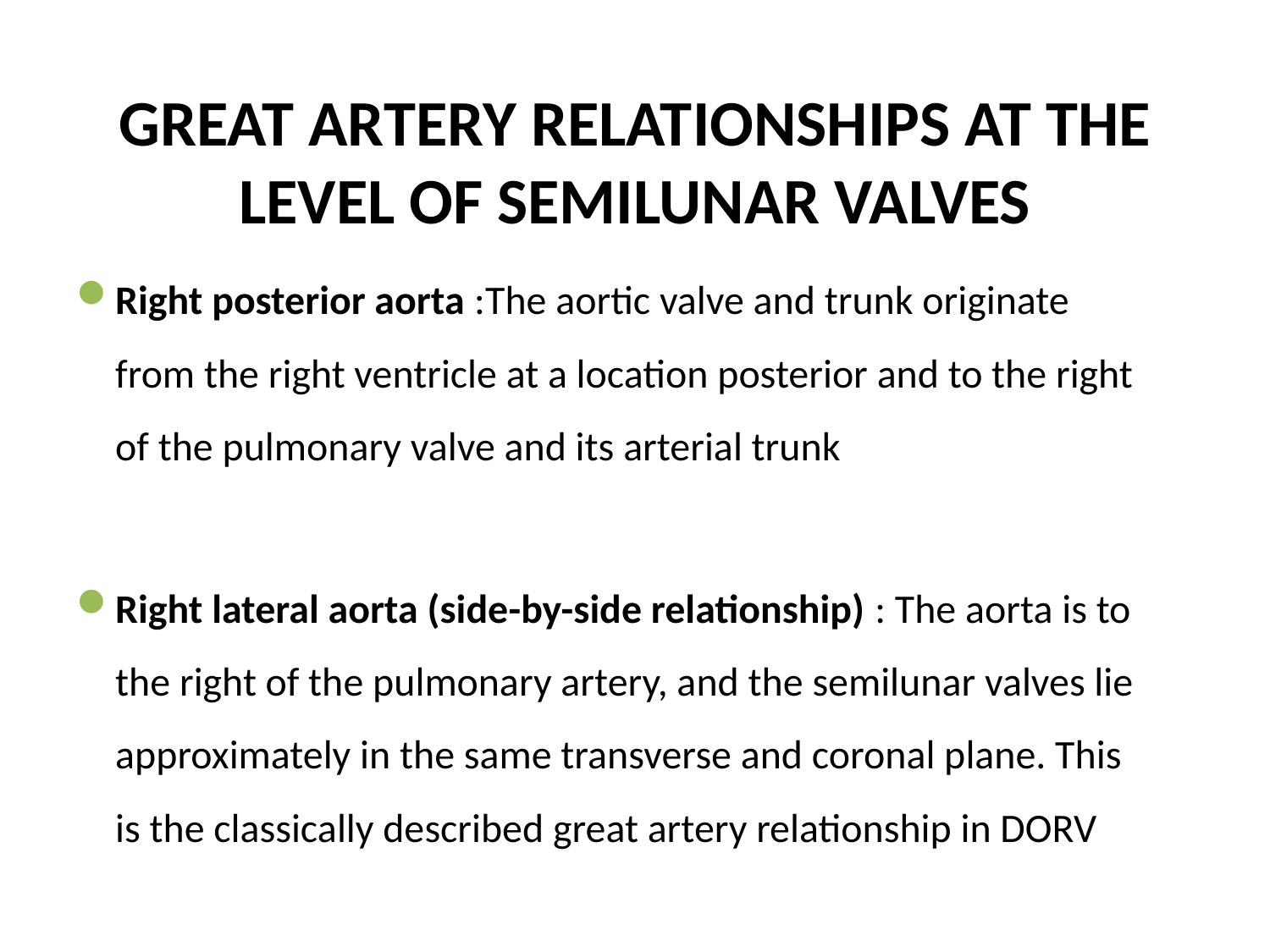

# GREAT ARTERY RELATIONSHIPS AT THE LEVEL OF SEMILUNAR VALVES
Right posterior aorta :The aortic valve and trunk originate from the right ventricle at a location posterior and to the right of the pulmonary valve and its arterial trunk

Right lateral aorta (side-by-side relationship) : The aorta is to the right of the pulmonary artery, and the semilunar valves lie approximately in the same transverse and coronal plane. This is the classically described great artery relationship in DORV